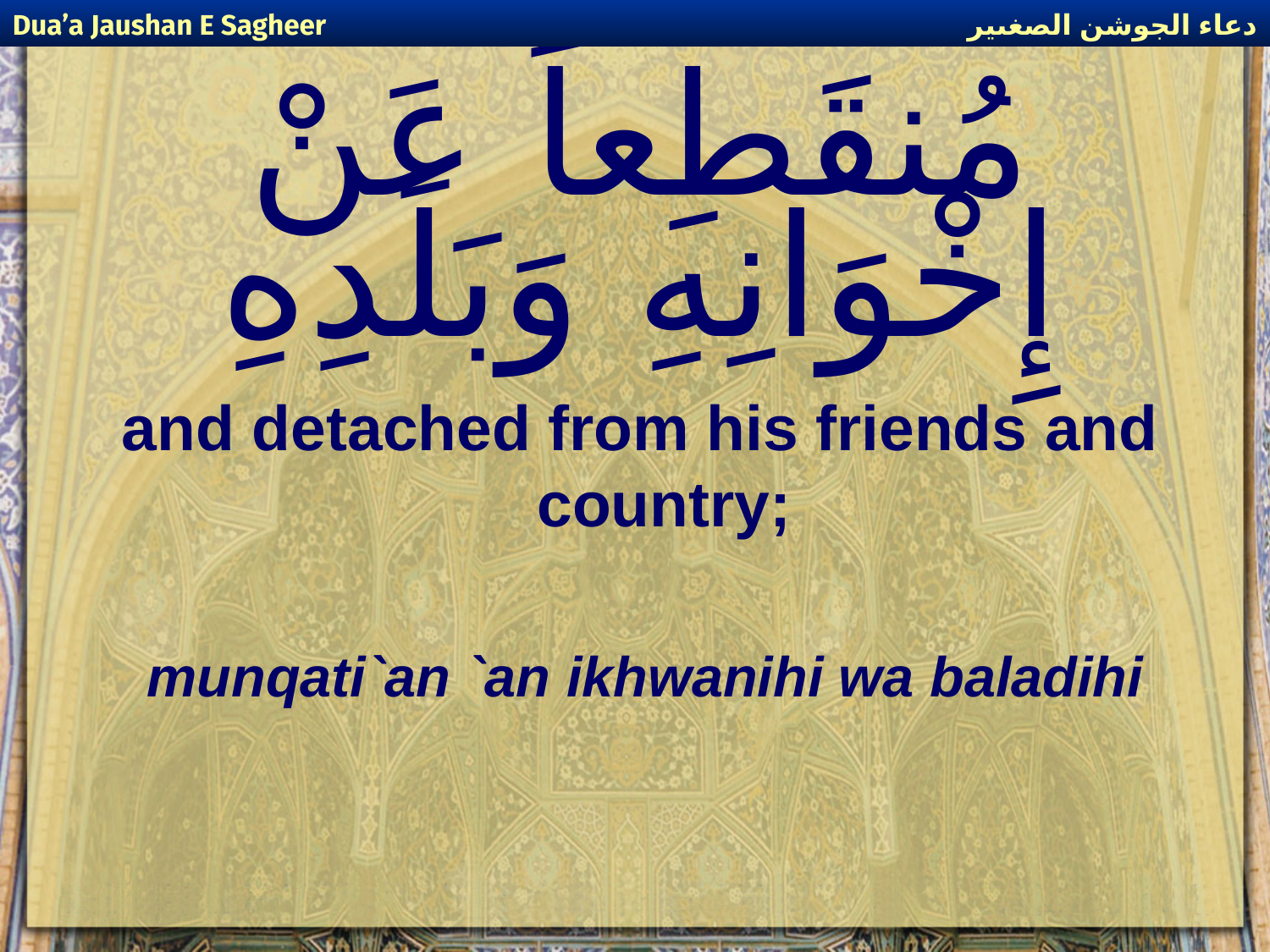

دعاء الجوشن الصغىير
Dua’a Jaushan E Sagheer
# مُنقَطِعاً عَنْ إِخْوَانِهِ وَبَلَدِهِ
and detached from his friends and country;
munqati`an `an ikhwanihi wa baladihi